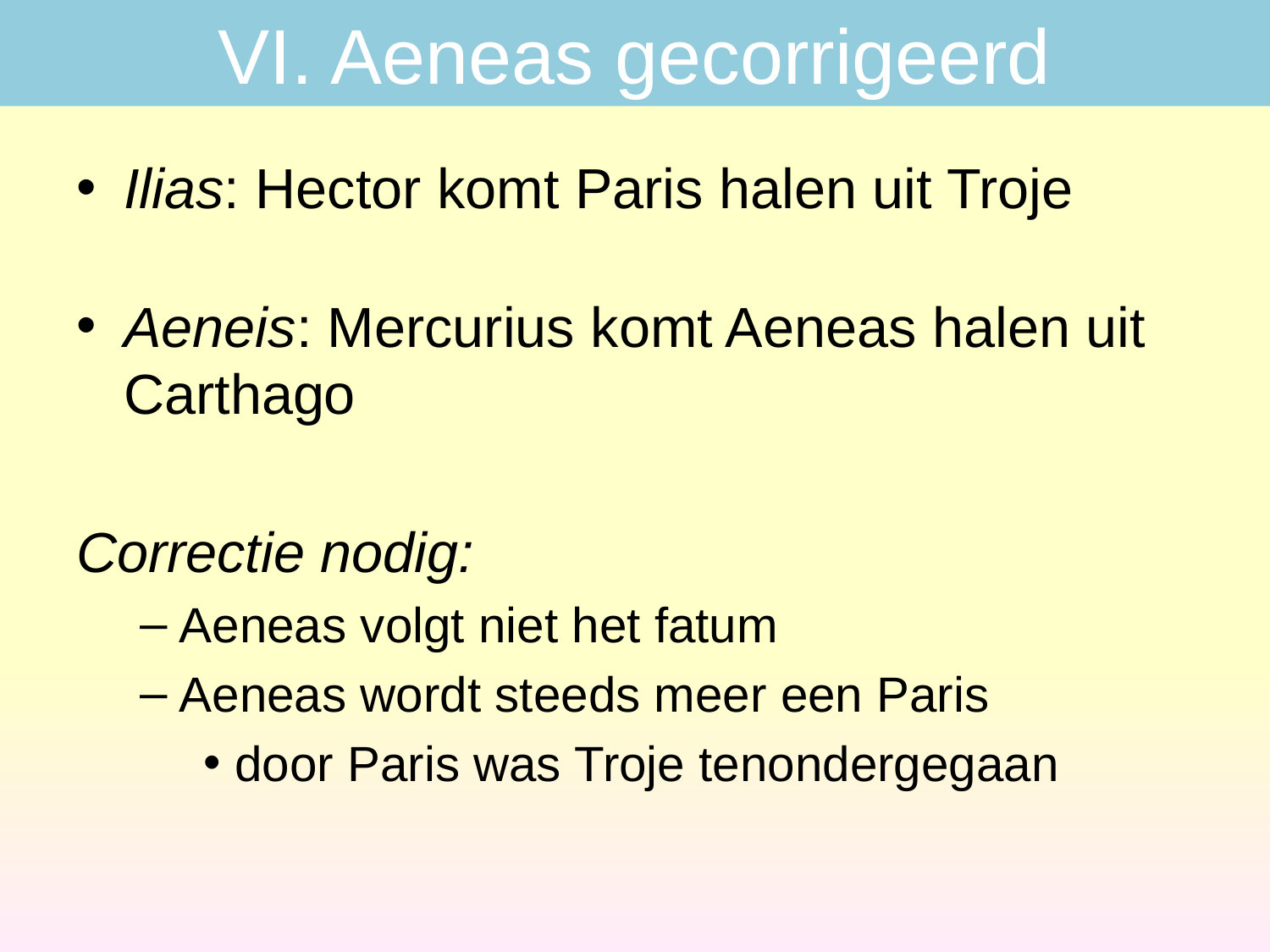

# VI. Aeneas gecorrigeerd
Ilias: Hector komt Paris halen uit Troje

Aeneis: Mercurius komt Aeneas halen uit Carthago

Correctie nodig:
Aeneas volgt niet het fatum
Aeneas wordt steeds meer een Paris
door Paris was Troje tenondergegaan